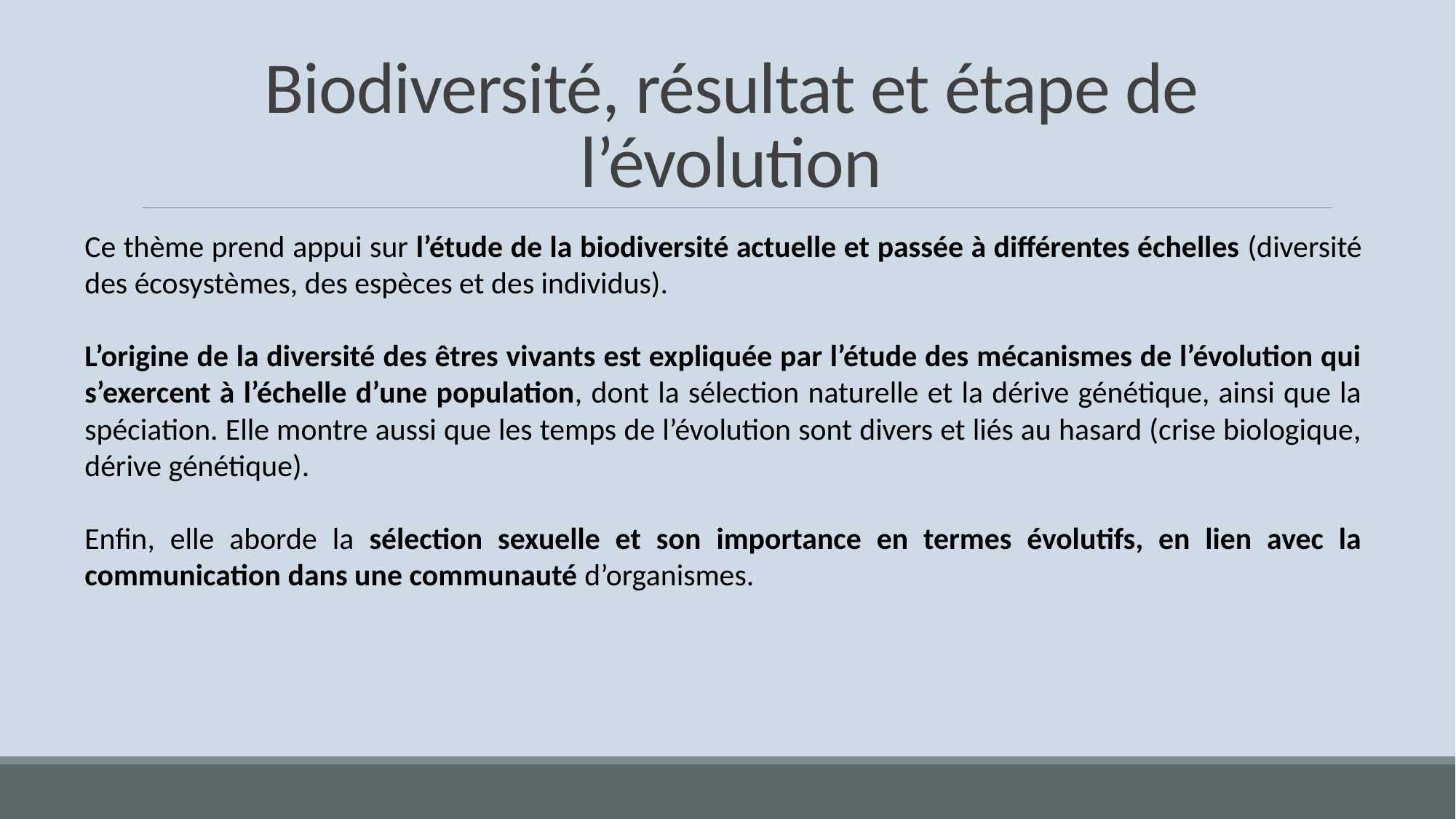

# Biodiversité, résultat et étape de l’évolution
Ce thème prend appui sur l’étude de la biodiversité actuelle et passée à différentes échelles (diversité des écosystèmes, des espèces et des individus).

L’origine de la diversité des êtres vivants est expliquée par l’étude des mécanismes de l’évolution qui s’exercent à l’échelle d’une population, dont la sélection naturelle et la dérive génétique, ainsi que la spéciation. Elle montre aussi que les temps de l’évolution sont divers et liés au hasard (crise biologique, dérive génétique).

Enfin, elle aborde la sélection sexuelle et son importance en termes évolutifs, en lien avec la communication dans une communauté d’organismes.